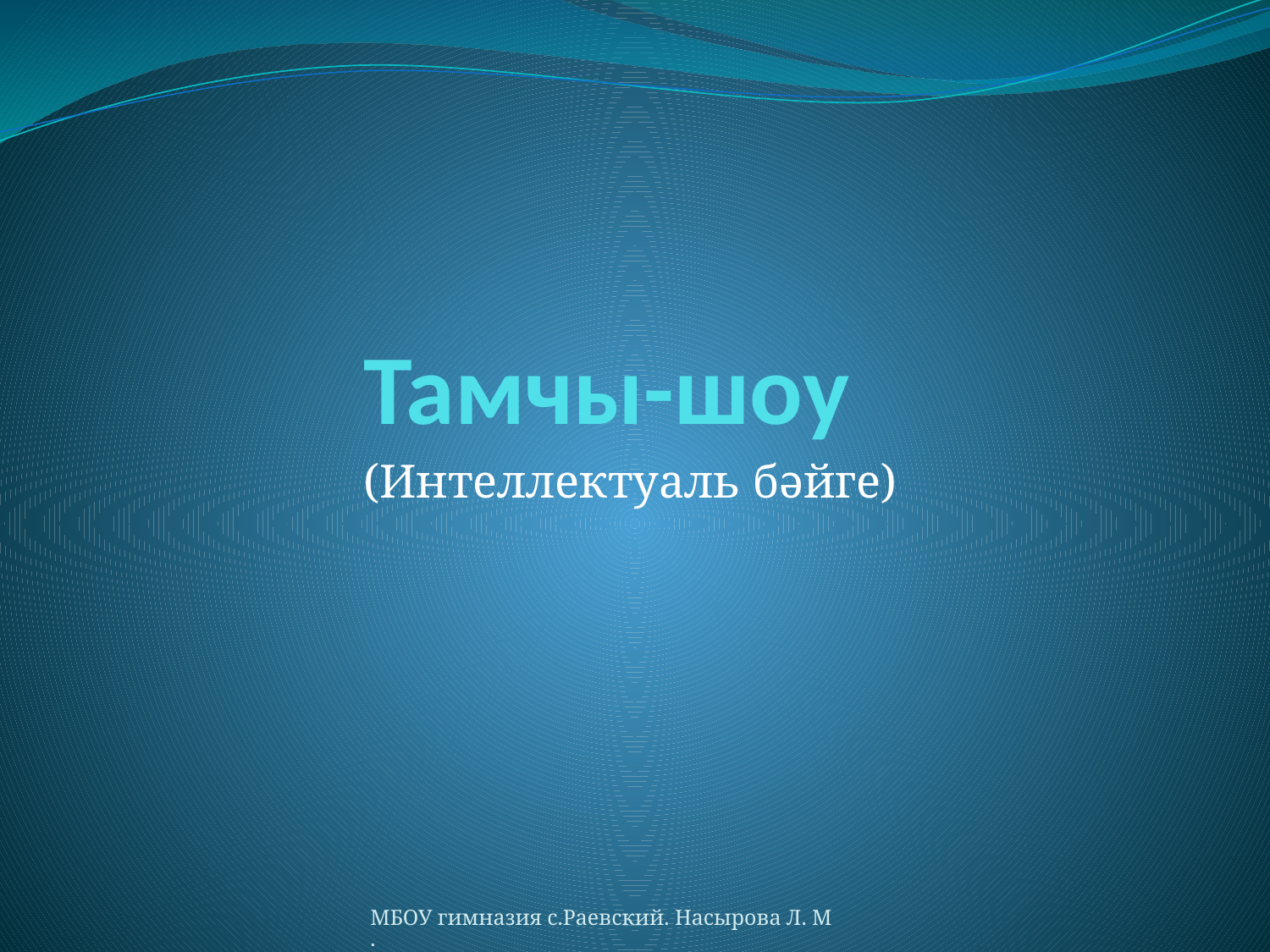

# Тамчы-шоу
(Интеллектуаль бәйге)
МБОУ гимназия с.Раевский. Насырова Л. М.